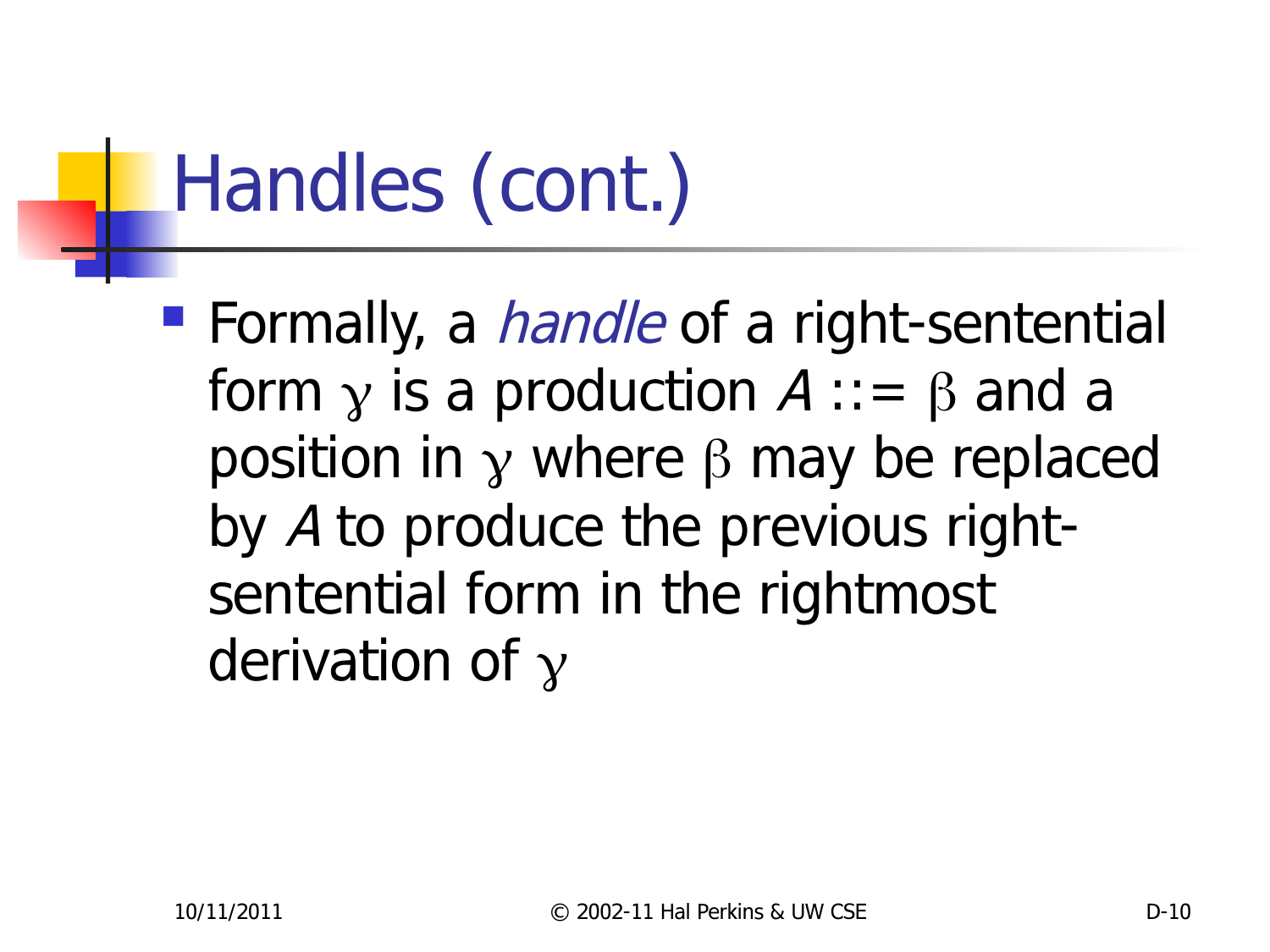

# Handles (cont.)
Formally, a handle of a right-sentential form γ is a production A ::= β and a position in γ where β may be replaced by A to produce the previous right-sentential form in the rightmost derivation of γ
10/11/2011
© 2002-11 Hal Perkins & UW CSE
D-10